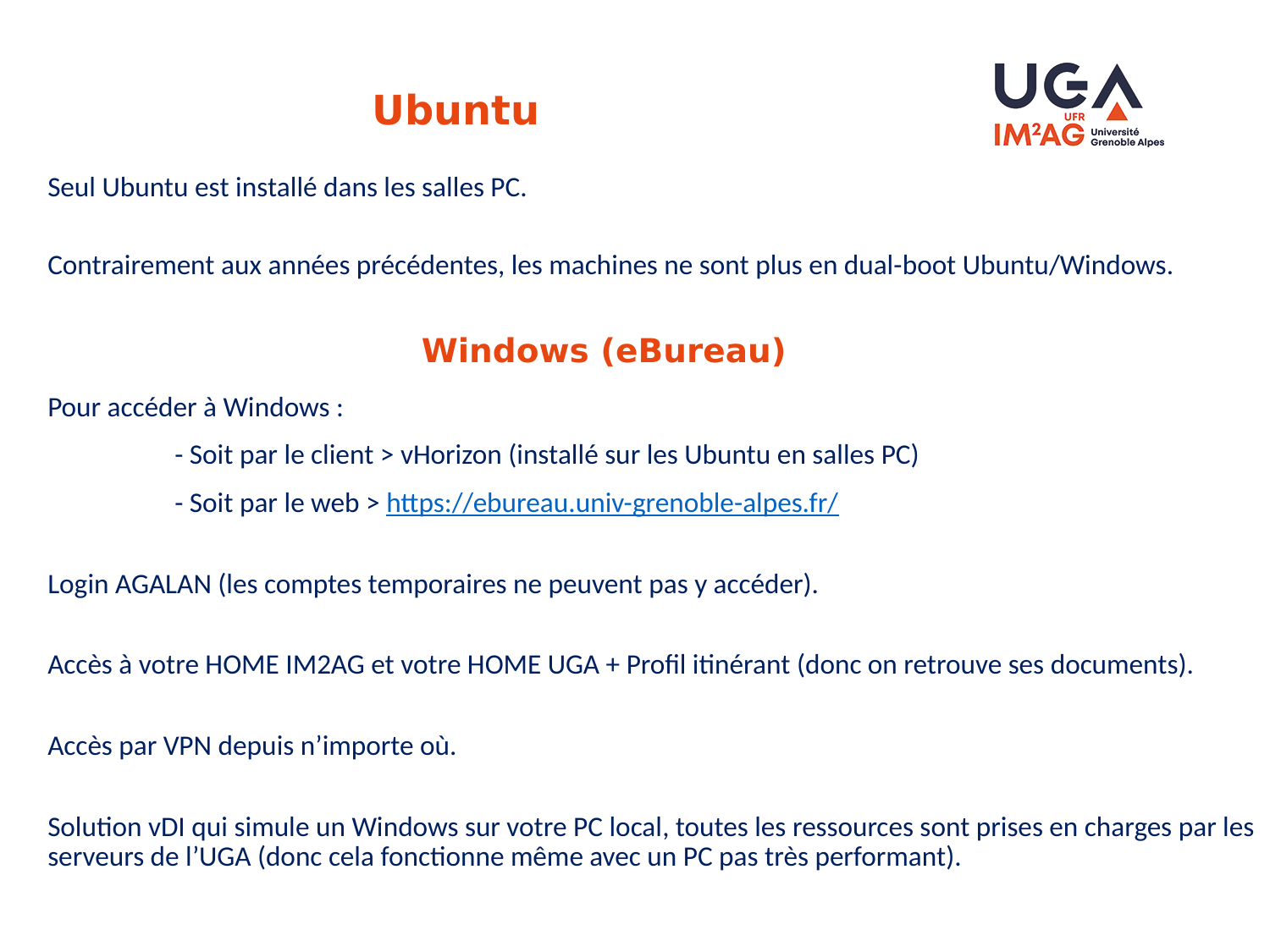

# Ubuntu
Seul Ubuntu est installé dans les salles PC.
Contrairement aux années précédentes, les machines ne sont plus en dual-boot Ubuntu/Windows.

Windows (eBureau)
Pour accéder à Windows :
	- Soit par le client > vHorizon (installé sur les Ubuntu en salles PC)
	- Soit par le web > https://ebureau.univ-grenoble-alpes.fr/

Login AGALAN (les comptes temporaires ne peuvent pas y accéder).

Accès à votre HOME IM2AG et votre HOME UGA + Profil itinérant (donc on retrouve ses documents).

Accès par VPN depuis n’importe où.

Solution vDI qui simule un Windows sur votre PC local, toutes les ressources sont prises en charges par les serveurs de l’UGA (donc cela fonctionne même avec un PC pas très performant).